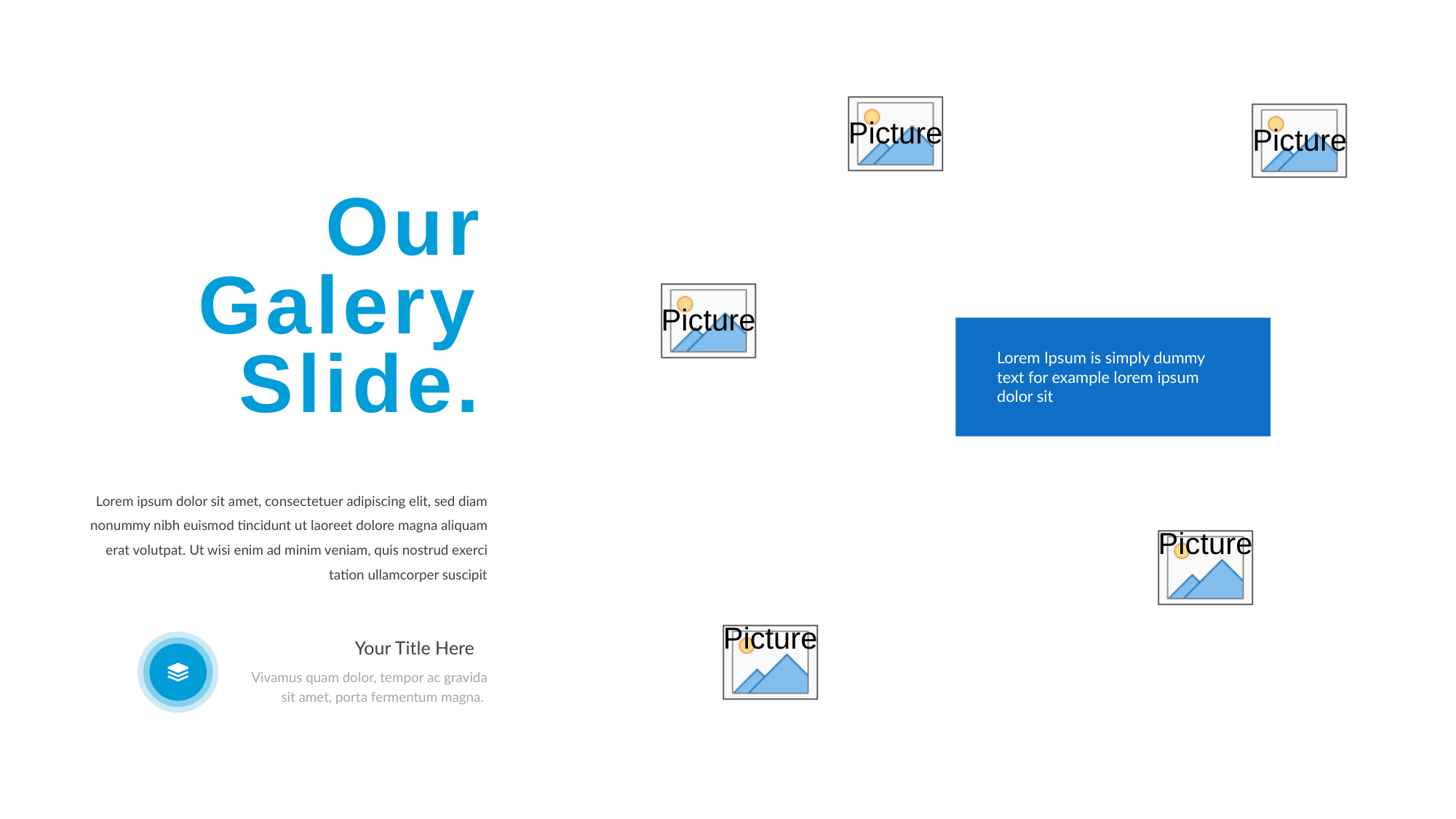

Our
Galery Slide.

Lorem Ipsum is simply dummy text for example lorem ipsum dolor sit
Lorem ipsum dolor sit amet, consectetuer adipiscing elit, sed diam nonummy nibh euismod tincidunt ut laoreet dolore magna aliquam erat volutpat. Ut wisi enim ad minim veniam, quis nostrud exerci tation ullamcorper suscipit

Your Title Here

Vivamus quam dolor, tempor ac gravida sit amet, porta fermentum magna.